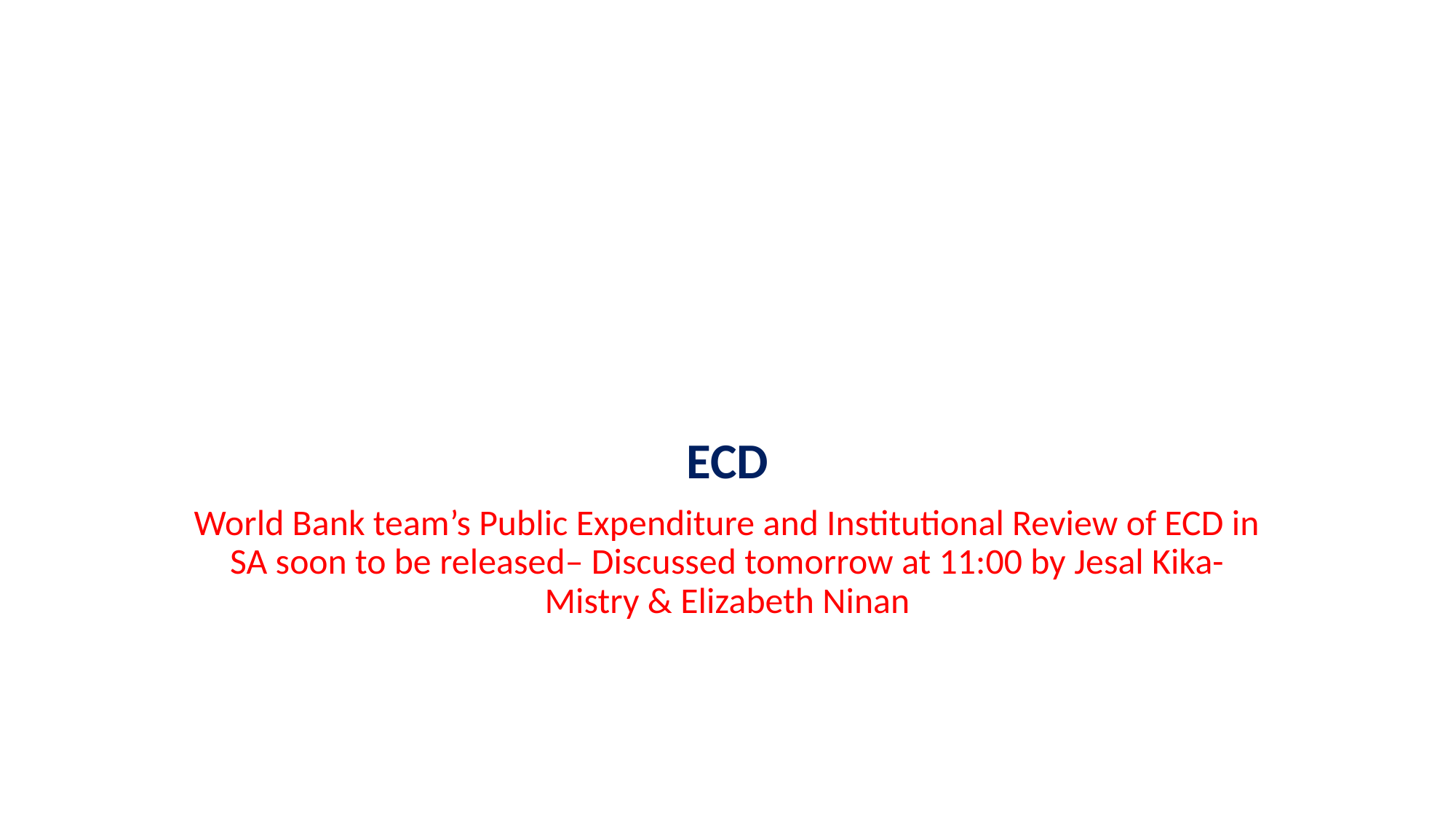

ECD
World Bank team’s Public Expenditure and Institutional Review of ECD in SA soon to be released– Discussed tomorrow at 11:00 by Jesal Kika-Mistry & Elizabeth Ninan